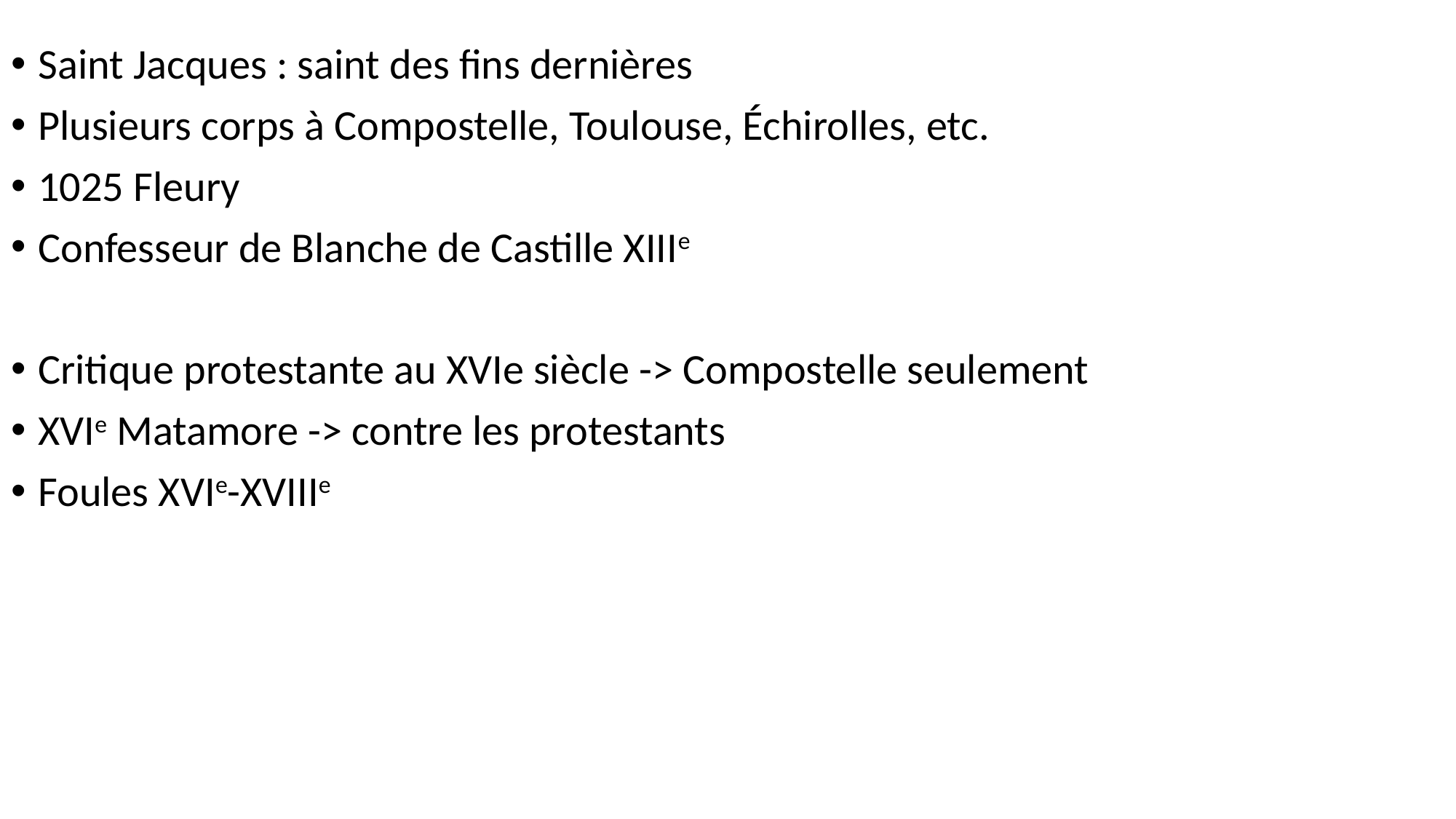

Saint Jacques : saint des fins dernières
Plusieurs corps à Compostelle, Toulouse, Échirolles, etc.
1025 Fleury
Confesseur de Blanche de Castille XIIIe

Critique protestante au XVIe siècle -> Compostelle seulement
XVIe Matamore -> contre les protestants
Foules XVIe-XVIIIe